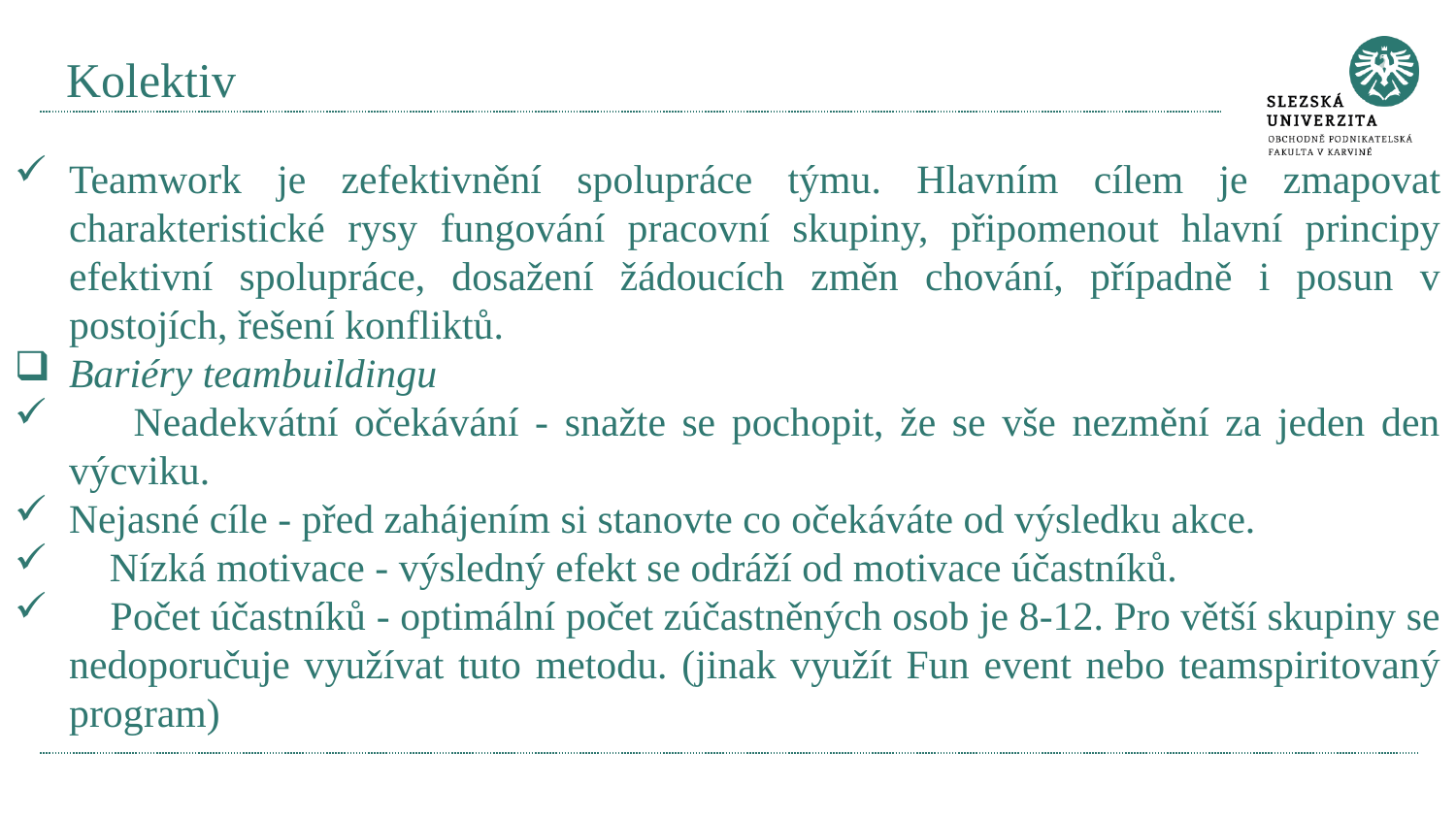

# Kolektiv
Teamwork je zefektivnění spolupráce týmu. Hlavním cílem je zmapovat charakteristické rysy fungování pracovní skupiny, připomenout hlavní principy efektivní spolupráce, dosažení žádoucích změn chování, případně i posun v postojích, řešení konfliktů.
Bariéry teambuildingu
    Neadekvátní očekávání - snažte se pochopit, že se vše nezmění za jeden den výcviku.
Nejasné cíle - před zahájením si stanovte co očekáváte od výsledku akce.
    Nízká motivace - výsledný efekt se odráží od motivace účastníků.
    Počet účastníků - optimální počet zúčastněných osob je 8-12. Pro větší skupiny se nedoporučuje využívat tuto metodu. (jinak využít Fun event nebo teamspiritovaný program)